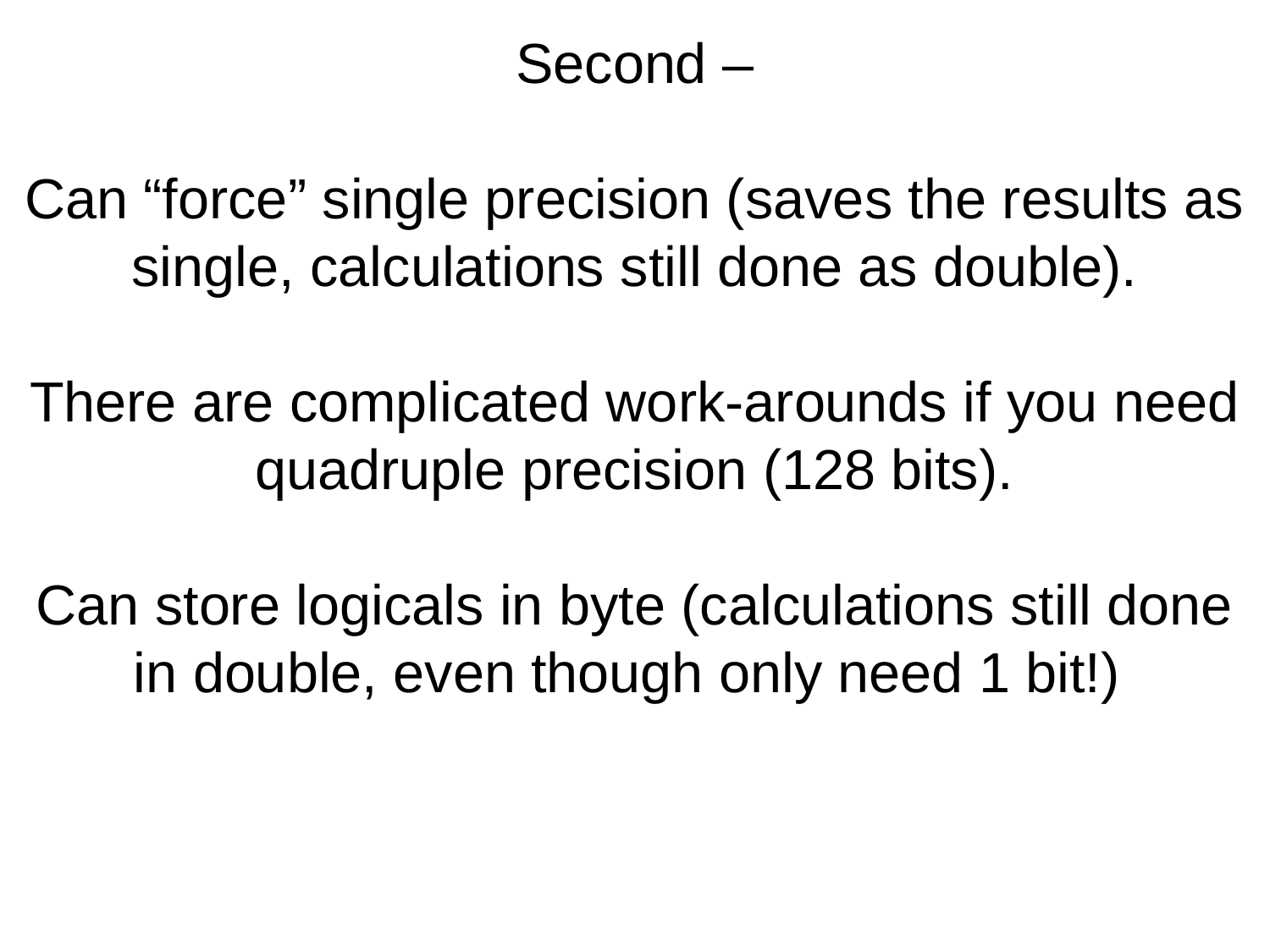

Second –

Can “force” single precision (saves the results as single, calculations still done as double).

There are complicated work-arounds if you need quadruple precision (128 bits).

Can store logicals in byte (calculations still done in double, even though only need 1 bit!)